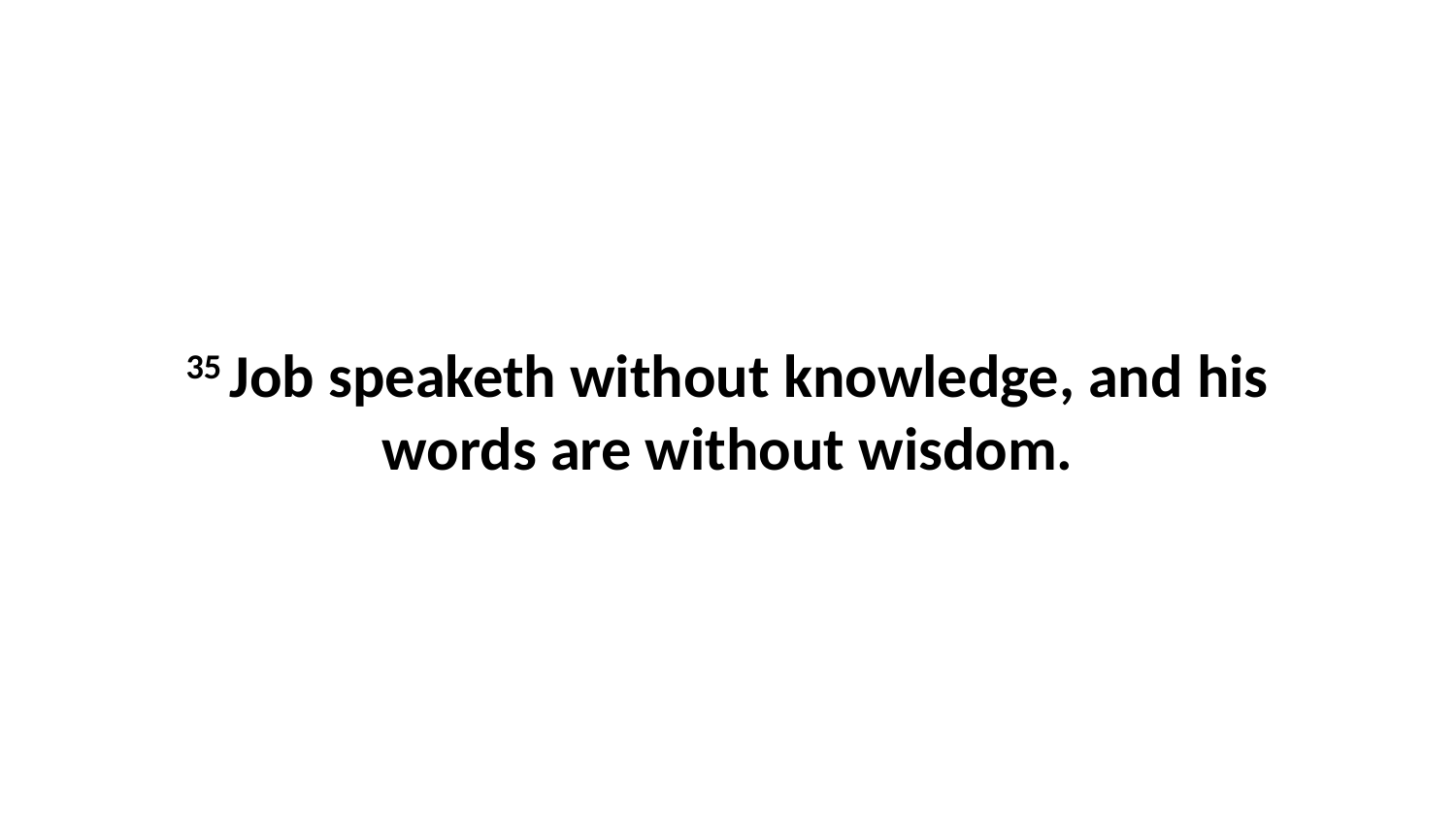

35 Job speaketh without knowledge, and his words are without wisdom.